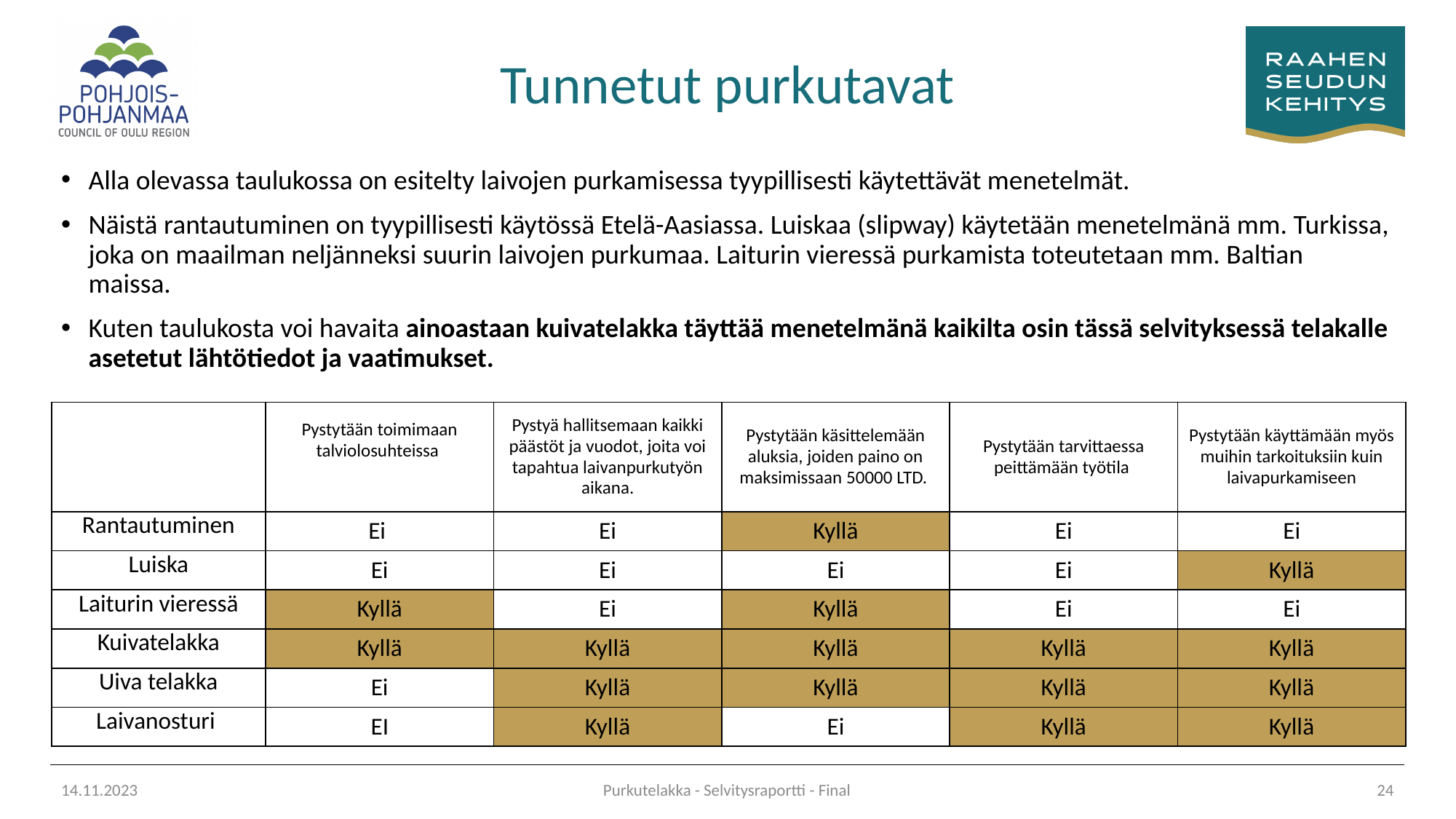

# Tunnetut purkutavat
Alla olevassa taulukossa on esitelty laivojen purkamisessa tyypillisesti käytettävät menetelmät.
Näistä rantautuminen on tyypillisesti käytössä Etelä-Aasiassa. Luiskaa (slipway) käytetään menetelmänä mm. Turkissa, joka on maailman neljänneksi suurin laivojen purkumaa. Laiturin vieressä purkamista toteutetaan mm. Baltian maissa.
Kuten taulukosta voi havaita ainoastaan kuivatelakka täyttää menetelmänä kaikilta osin tässä selvityksessä telakalle asetetut lähtötiedot ja vaatimukset.
|  | Pystytään toimimaan talviolosuhteissa | Pystyä hallitsemaan kaikki päästöt ja vuodot, joita voi tapahtua laivanpurkutyön aikana. | Pystytään käsittelemään aluksia, joiden paino on maksimissaan 50000 LTD. | Pystytään tarvittaessa peittämään työtila | Pystytään käyttämään myös muihin tarkoituksiin kuin laivapurkamiseen |
| --- | --- | --- | --- | --- | --- |
| Rantautuminen | Ei | Ei | Kyllä | Ei | Ei |
| Luiska | Ei | Ei | Ei | Ei | Kyllä |
| Laiturin vieressä | Kyllä | Ei | Kyllä | Ei | Ei |
| Kuivatelakka | Kyllä | Kyllä | Kyllä | Kyllä | Kyllä |
| Uiva telakka | Ei | Kyllä | Kyllä | Kyllä | Kyllä |
| Laivanosturi | EI | Kyllä | Ei | Kyllä | Kyllä |
14.11.2023
Purkutelakka - Selvitysraportti - Final
24